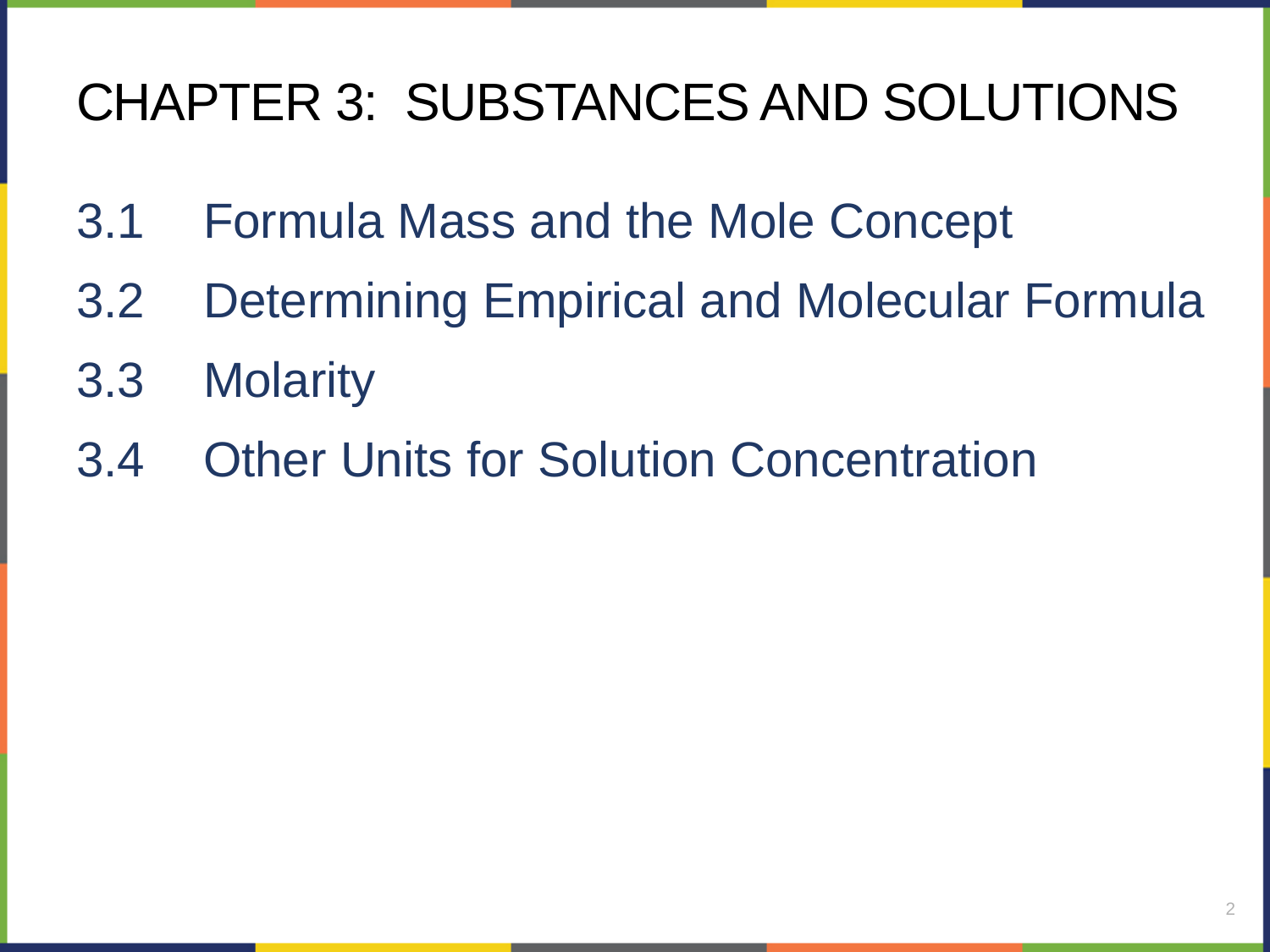

# chapter 3:  Substances and solutions
3.1	Formula Mass and the Mole Concept
3.2	Determining Empirical and Molecular Formula
3.3	Molarity
3.4	Other Units for Solution Concentration

2